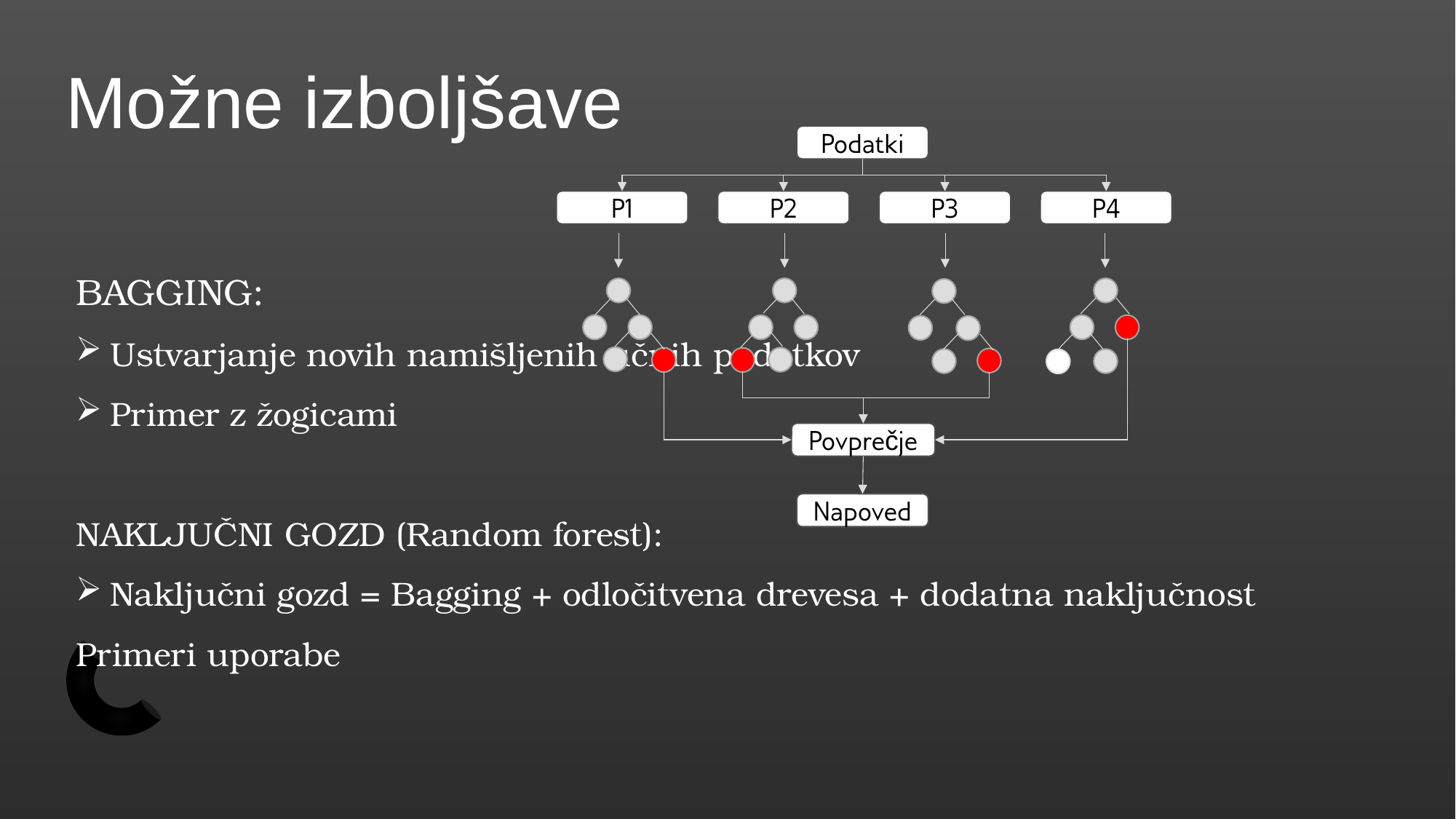

# Možne izboljšave
Podatki
P4
P1
P2
P3

BAGGING:
Ustvarjanje novih namišljenih učnih podatkov
Primer z žogicami

NAKLJUČNI GOZD (Random forest):
Naključni gozd = Bagging + odločitvena drevesa + dodatna naključnost
Primeri uporabe

Povprečje
Napoved